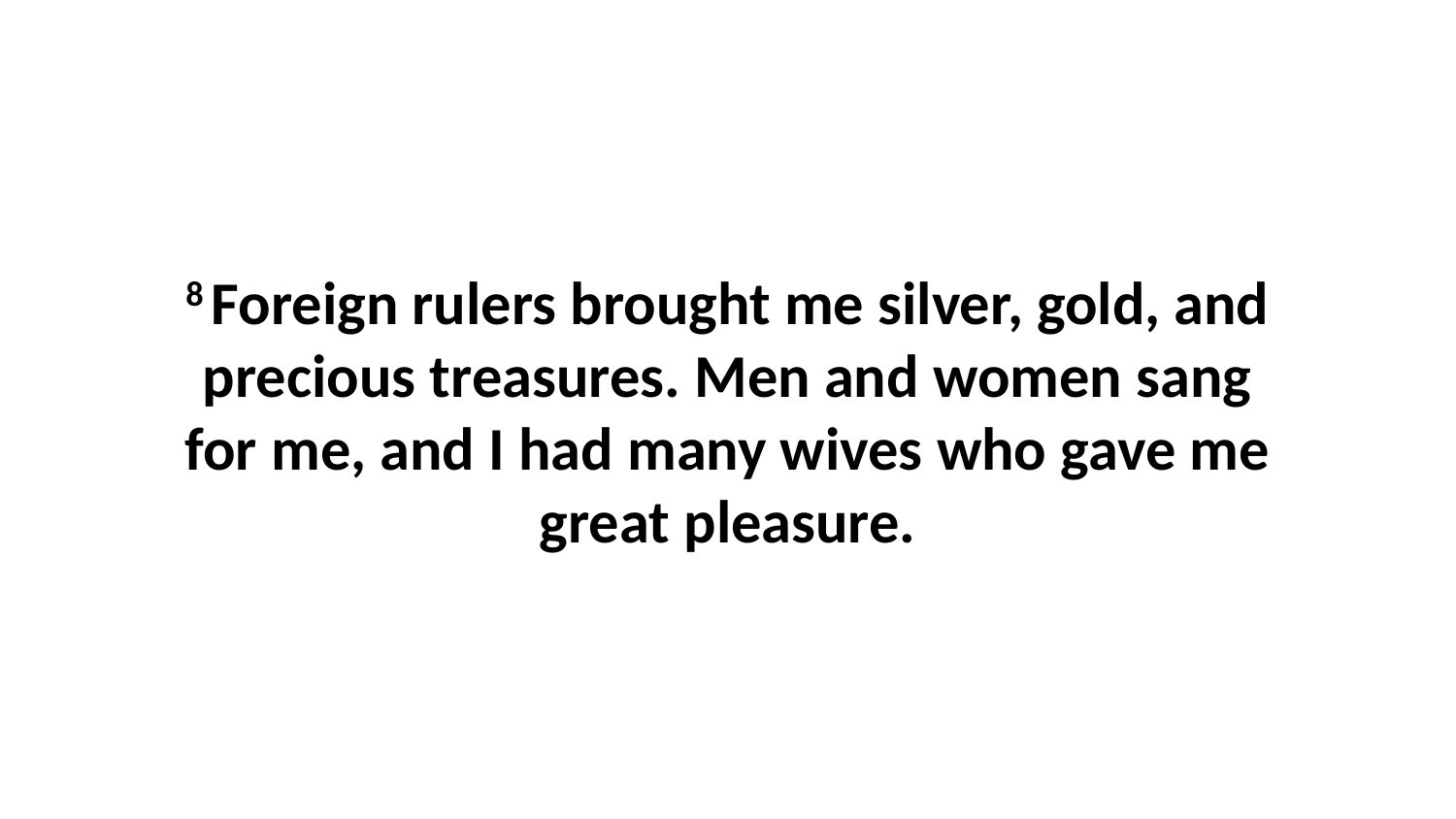

8 Foreign rulers brought me silver, gold, and precious treasures. Men and women sang for me, and I had many wives who gave me great pleasure.